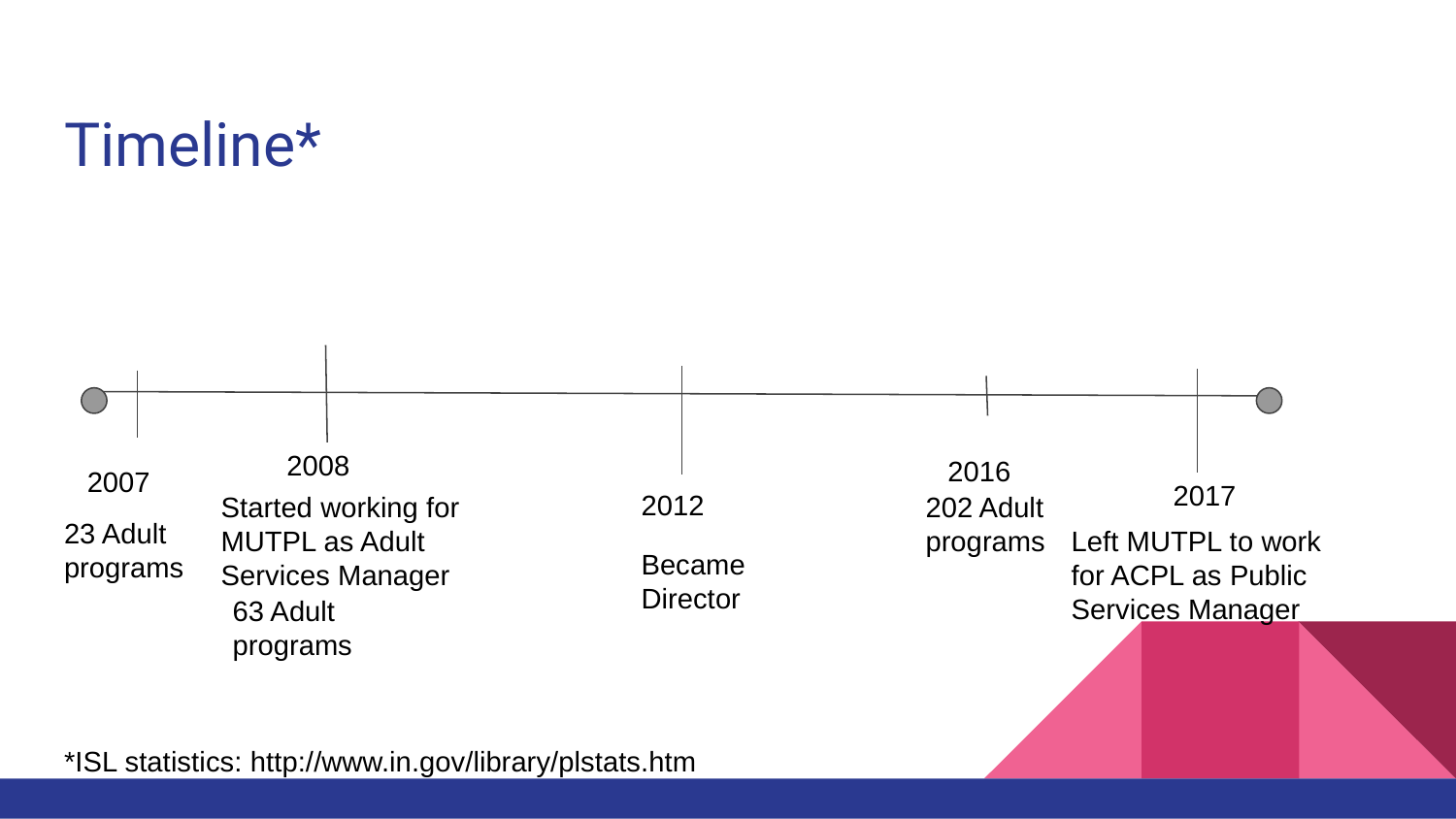

# Timeline*

2008
2016
2007
2017
2012
Started working for MUTPL as Adult Services Manager
202 Adult programs
23 Adult programs
Left MUTPL to work for ACPL as Public Services Manager
Became Director
63 Adult programs
*ISL statistics: http://www.in.gov/library/plstats.htm